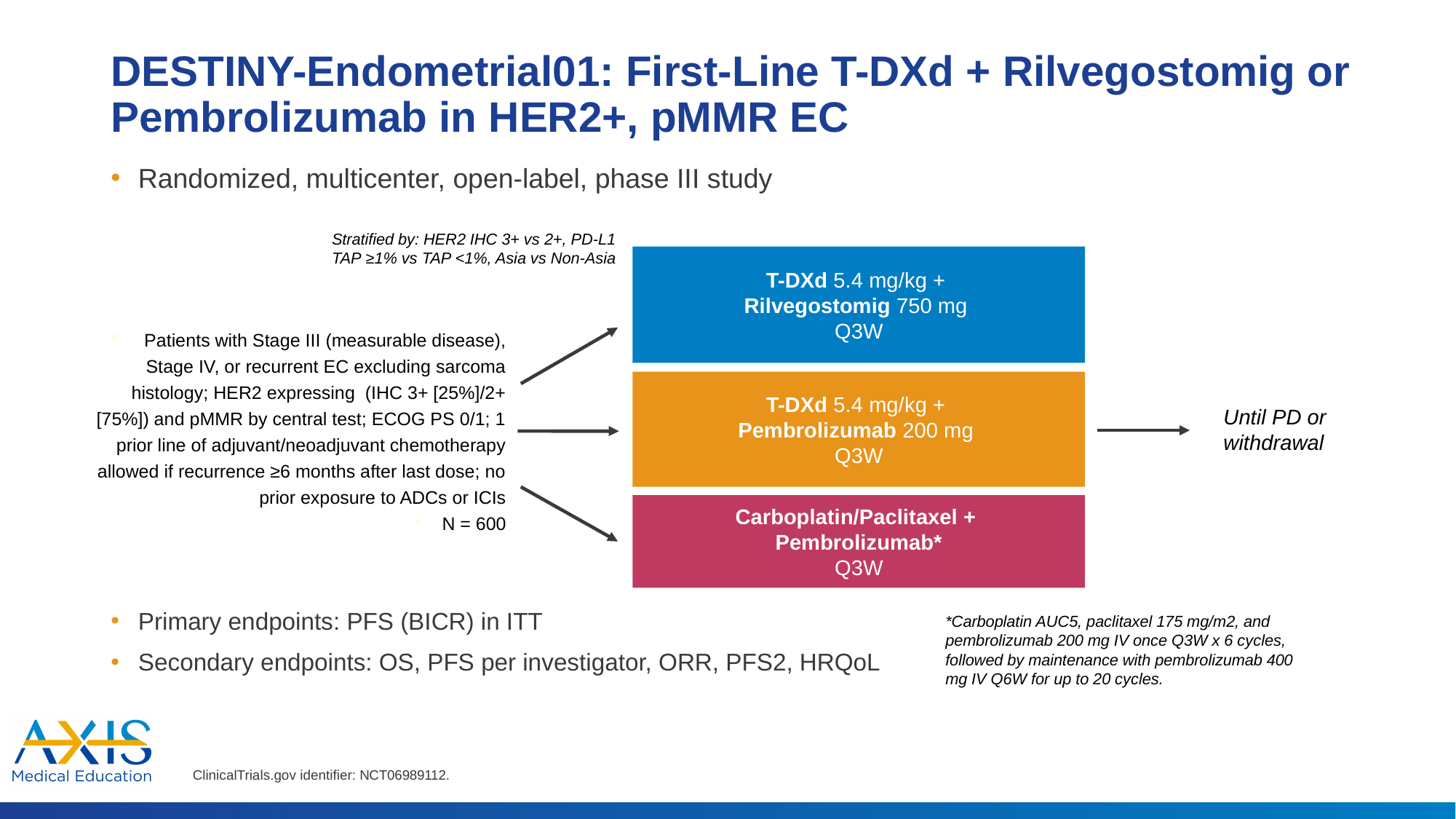

# DESTINY-Endometrial01: First-Line T-DXd + Rilvegostomig or Pembrolizumab in HER2+, pMMR EC
Randomized, multicenter, open-label, phase III study
Stratified by: HER2 IHC 3+ vs 2+, PD-L1 TAP ≥1% vs TAP <1%, Asia vs Non-Asia
T-DXd 5.4 mg/kg +
Rilvegostomig 750 mg
Q3W
Patients with Stage III (measurable disease), Stage IV, or recurrent EC excluding sarcoma histology; HER2 expressing  (IHC 3+ [25%]/2+ [75%]) and pMMR by central test; ECOG PS 0/1; 1 prior line of adjuvant/neoadjuvant chemotherapy allowed if recurrence ≥6 months after last dose; no prior exposure to ADCs or ICIs
N = 600

T-DXd 5.4 mg/kg +
Pembrolizumab 200 mg
Q3W
Until PD or withdrawal

Carboplatin/Paclitaxel +
Pembrolizumab*
Q3W
Primary endpoints: PFS (BICR) in ITT
Secondary endpoints: OS, PFS per investigator, ORR, PFS2, HRQoL
*Carboplatin AUC5, paclitaxel 175 mg/m2, and pembrolizumab 200 mg IV once Q3W x 6 cycles, followed by maintenance with pembrolizumab 400 mg IV Q6W for up to 20 cycles.
 ClinicalTrials.gov identifier: NCT06989112.